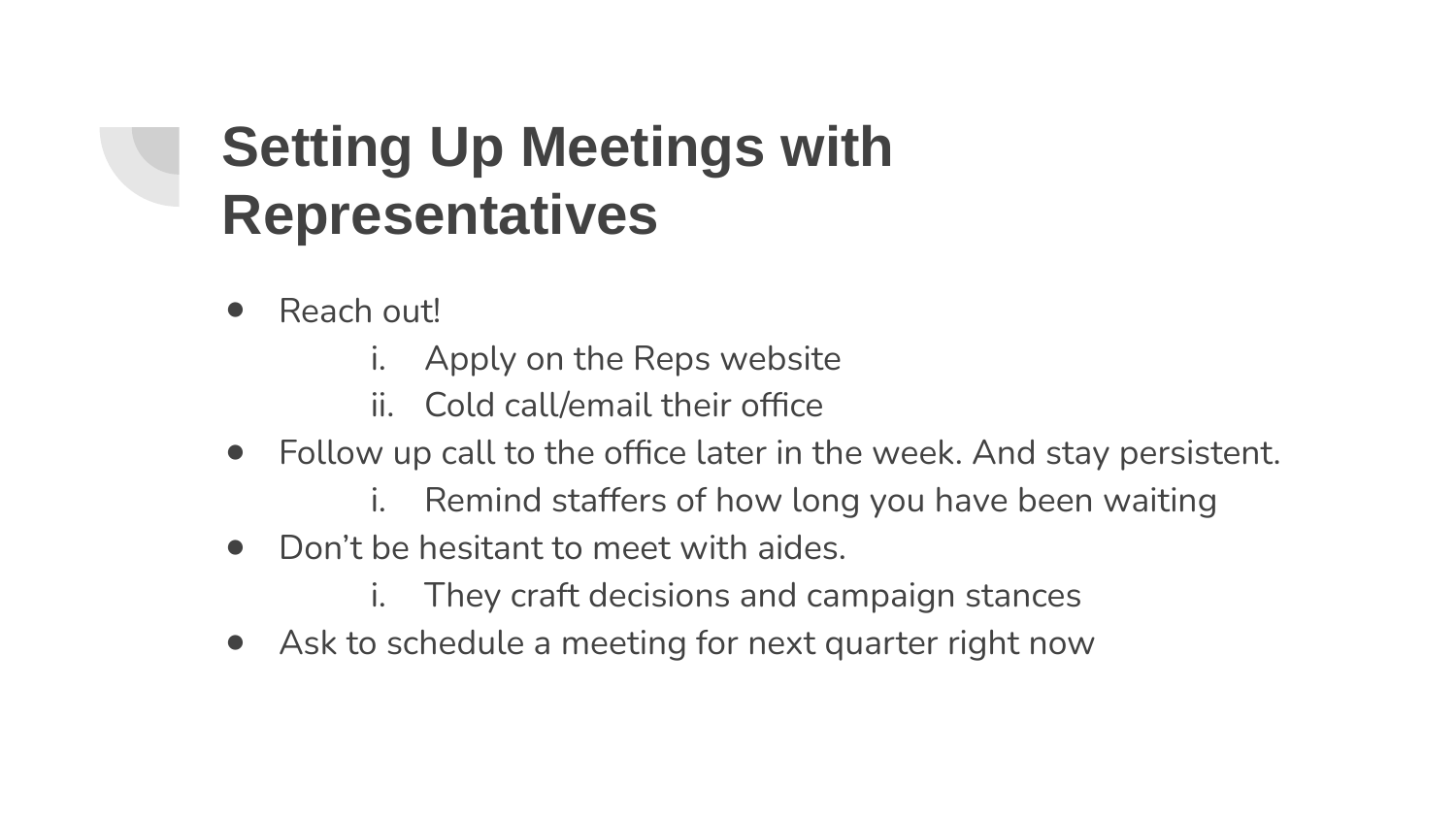

# Setting Up Meetings with Representatives
Reach out!
Apply on the Reps website
Cold call/email their office
Follow up call to the office later in the week. And stay persistent.
Remind staffers of how long you have been waiting
Don’t be hesitant to meet with aides.
They craft decisions and campaign stances
Ask to schedule a meeting for next quarter right now